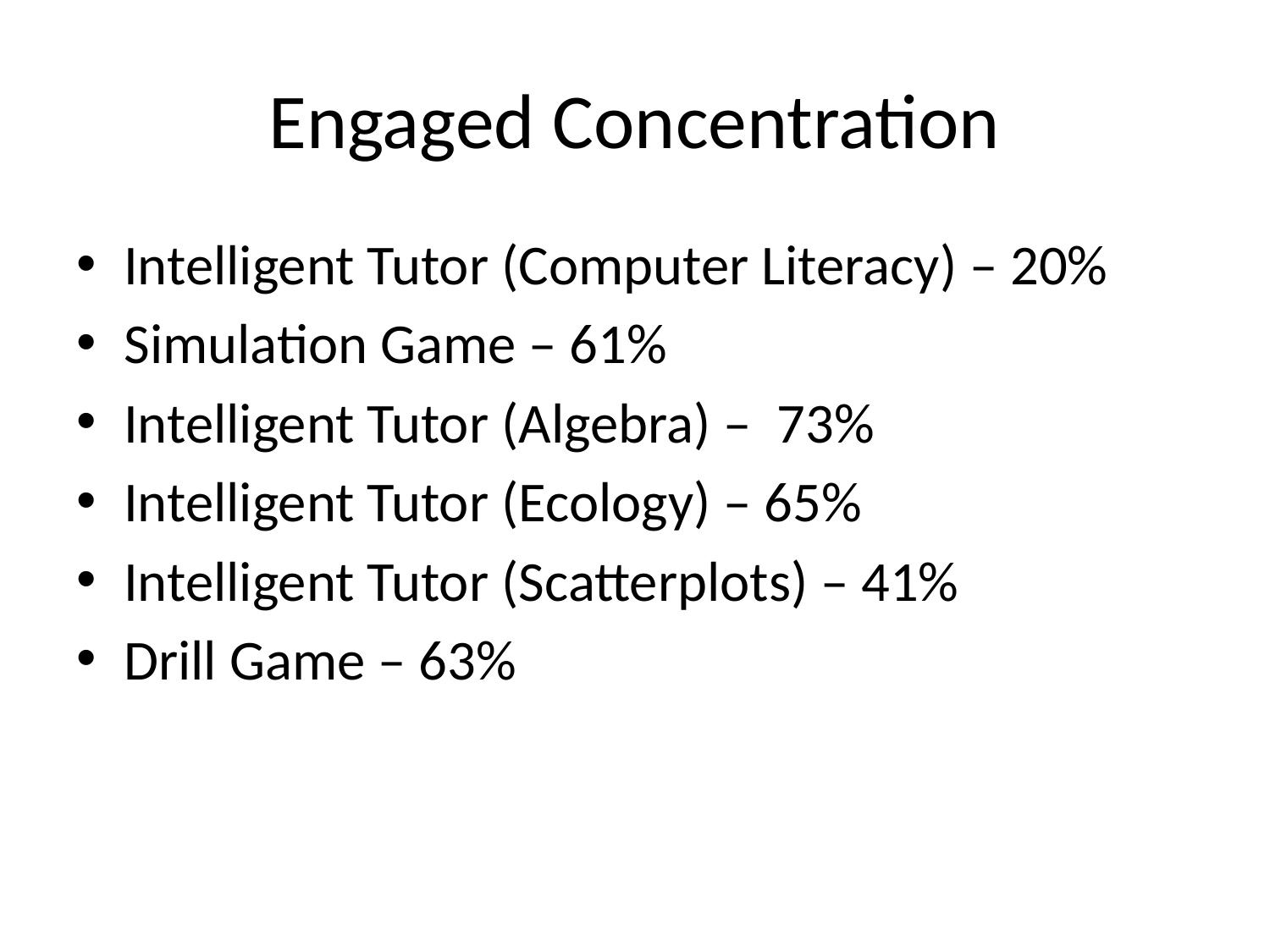

# Engaged Concentration
Intelligent Tutor (Computer Literacy) – 20%
Simulation Game – 61%
Intelligent Tutor (Algebra) –  73%
Intelligent Tutor (Ecology) – 65%
Intelligent Tutor (Scatterplots) – 41%
Drill Game – 63%